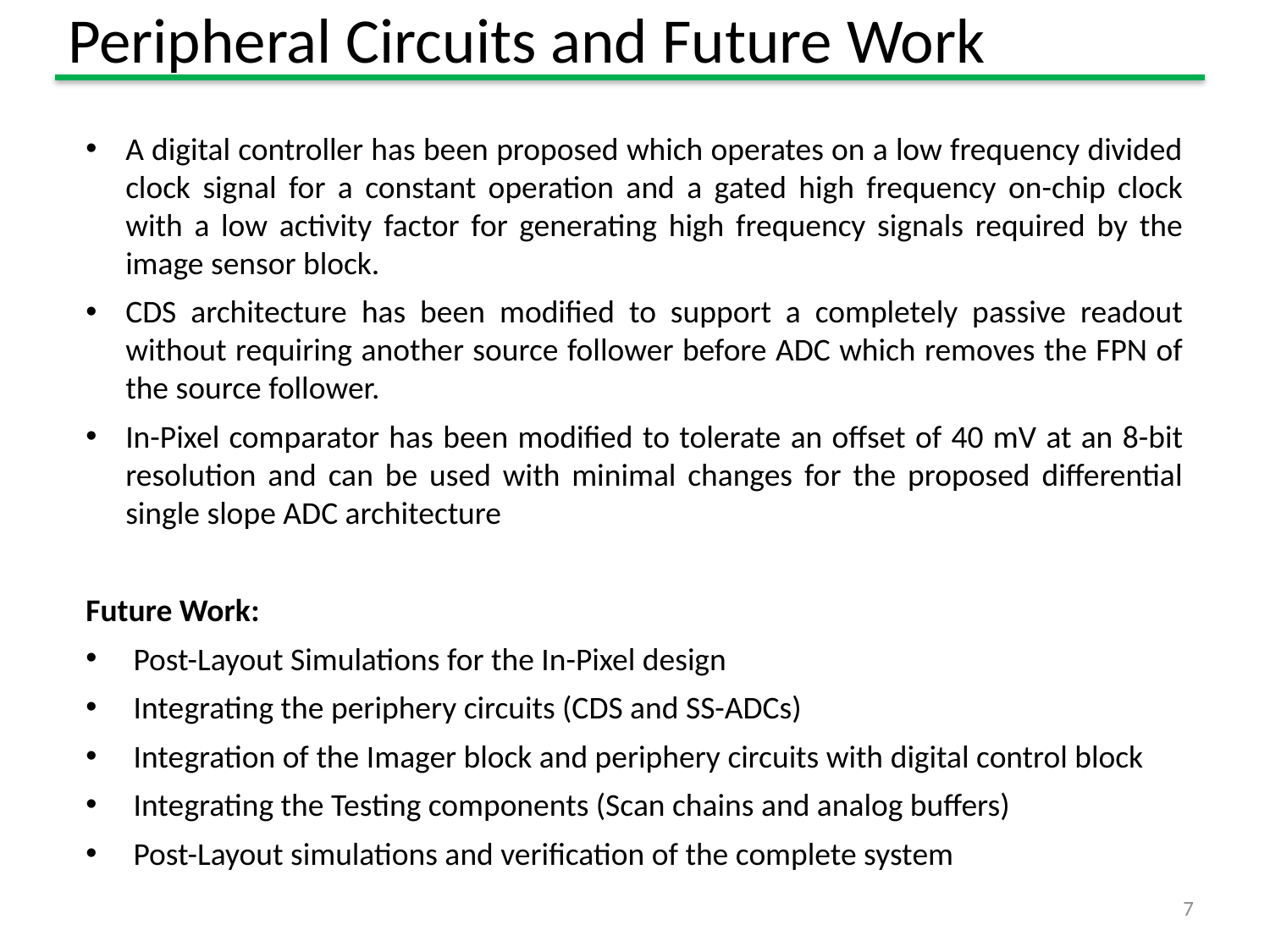

# Peripheral Circuits and Future Work
A digital controller has been proposed which operates on a low frequency divided clock signal for a constant operation and a gated high frequency on-chip clock with a low activity factor for generating high frequency signals required by the image sensor block.
CDS architecture has been modified to support a completely passive readout without requiring another source follower before ADC which removes the FPN of the source follower.
In-Pixel comparator has been modified to tolerate an offset of 40 mV at an 8-bit resolution and can be used with minimal changes for the proposed differential single slope ADC architecture

Future Work:
Post-Layout Simulations for the In-Pixel design
Integrating the periphery circuits (CDS and SS-ADCs)
Integration of the Imager block and periphery circuits with digital control block
Integrating the Testing components (Scan chains and analog buffers)
Post-Layout simulations and verification of the complete system
7